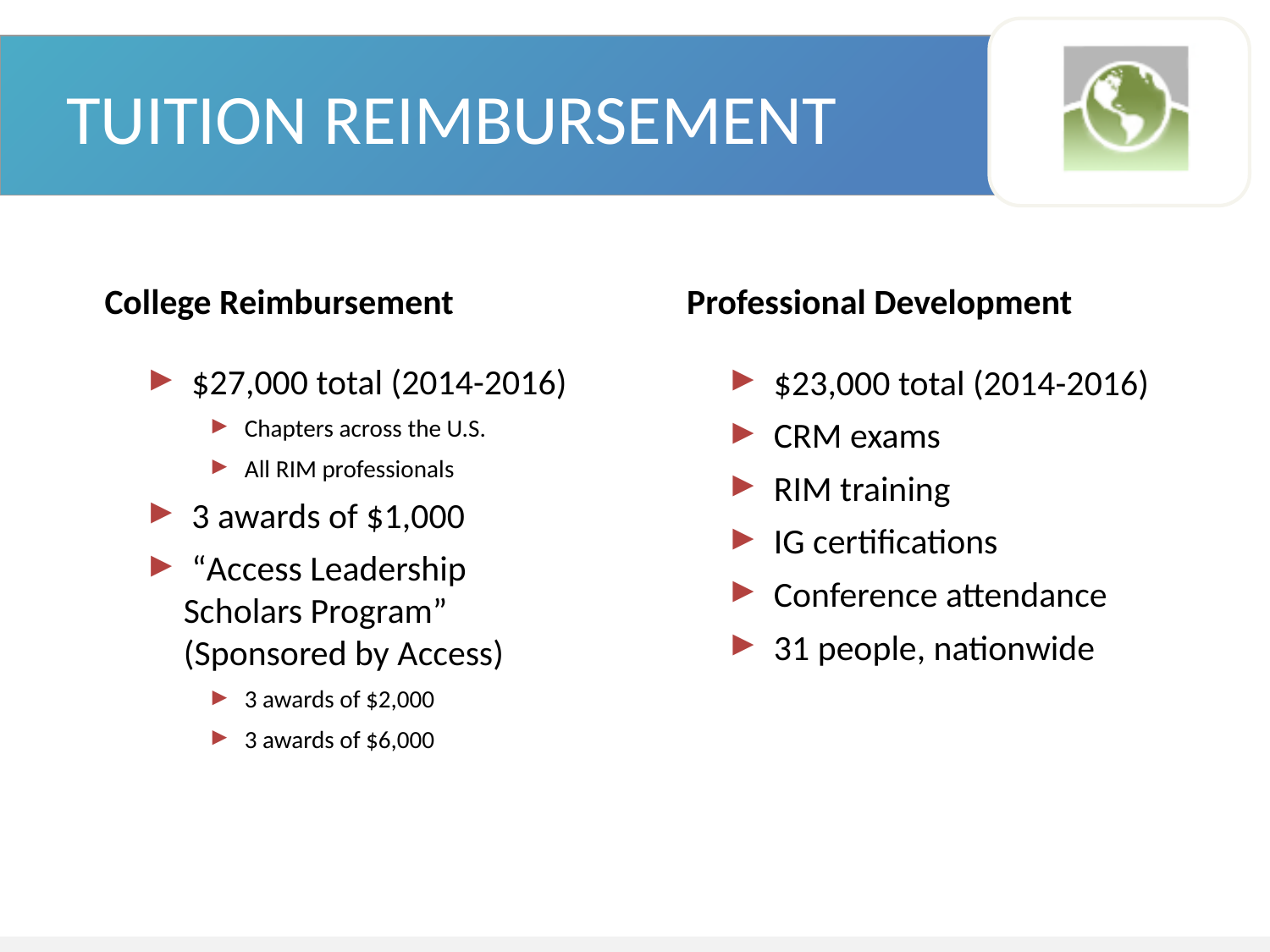

# TUITION REIMBURSEMENT
   Professional Development

 $23,000 total (2014-2016)
 CRM exams
 RIM training
 IG certifications
 Conference attendance
 31 people, nationwide

   College Reimbursement

 $27,000 total (2014-2016)
 Chapters across the U.S.
 All RIM professionals
 3 awards of $1,000
 “Access Leadership      Scholars Program”  (Sponsored by Access)
 3 awards of $2,000
 3 awards of $6,000